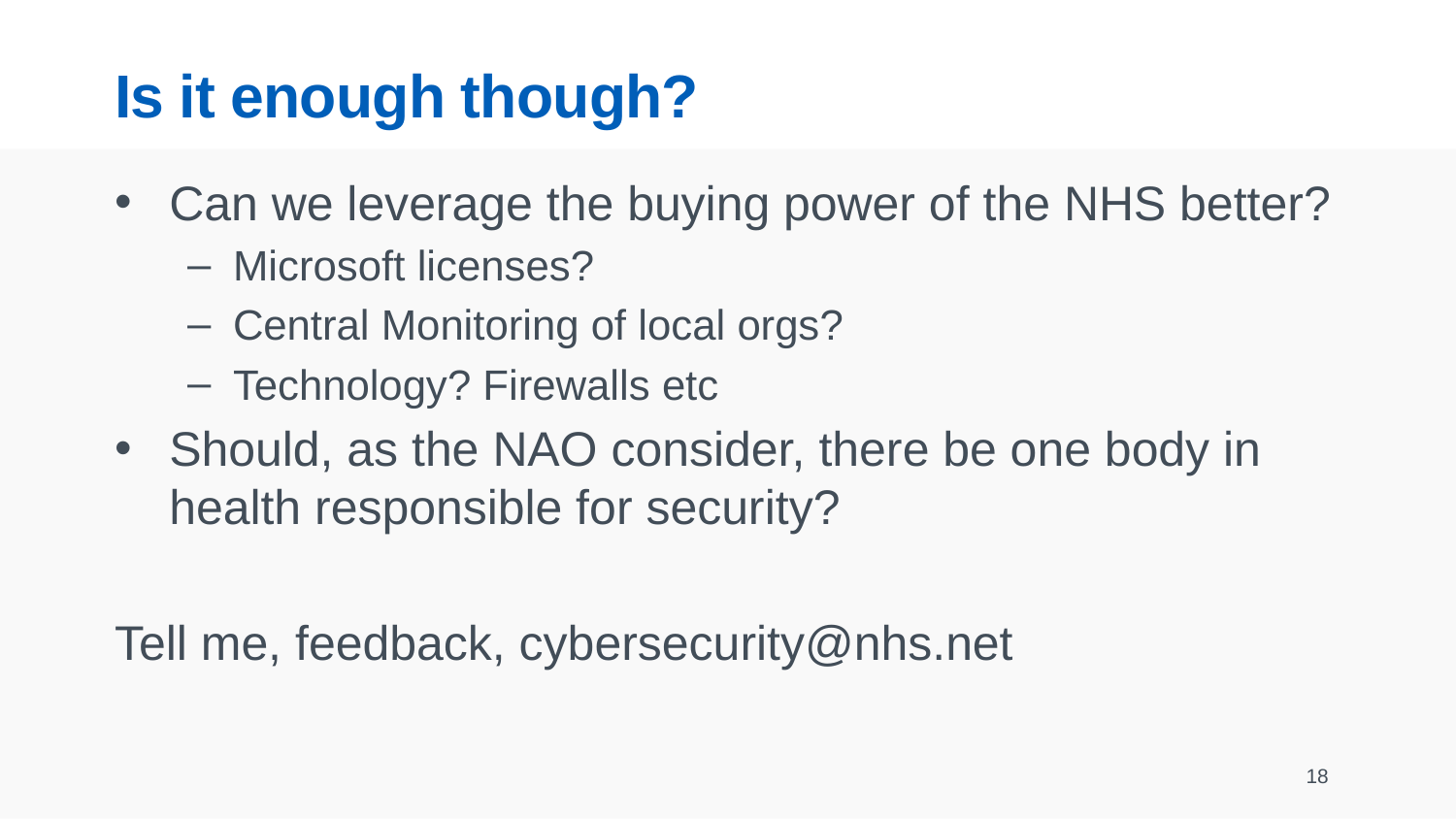

# Is it enough though?
Can we leverage the buying power of the NHS better?
Microsoft licenses?
Central Monitoring of local orgs?
Technology? Firewalls etc
Should, as the NAO consider, there be one body in health responsible for security?

Tell me, feedback, cybersecurity@nhs.net
18